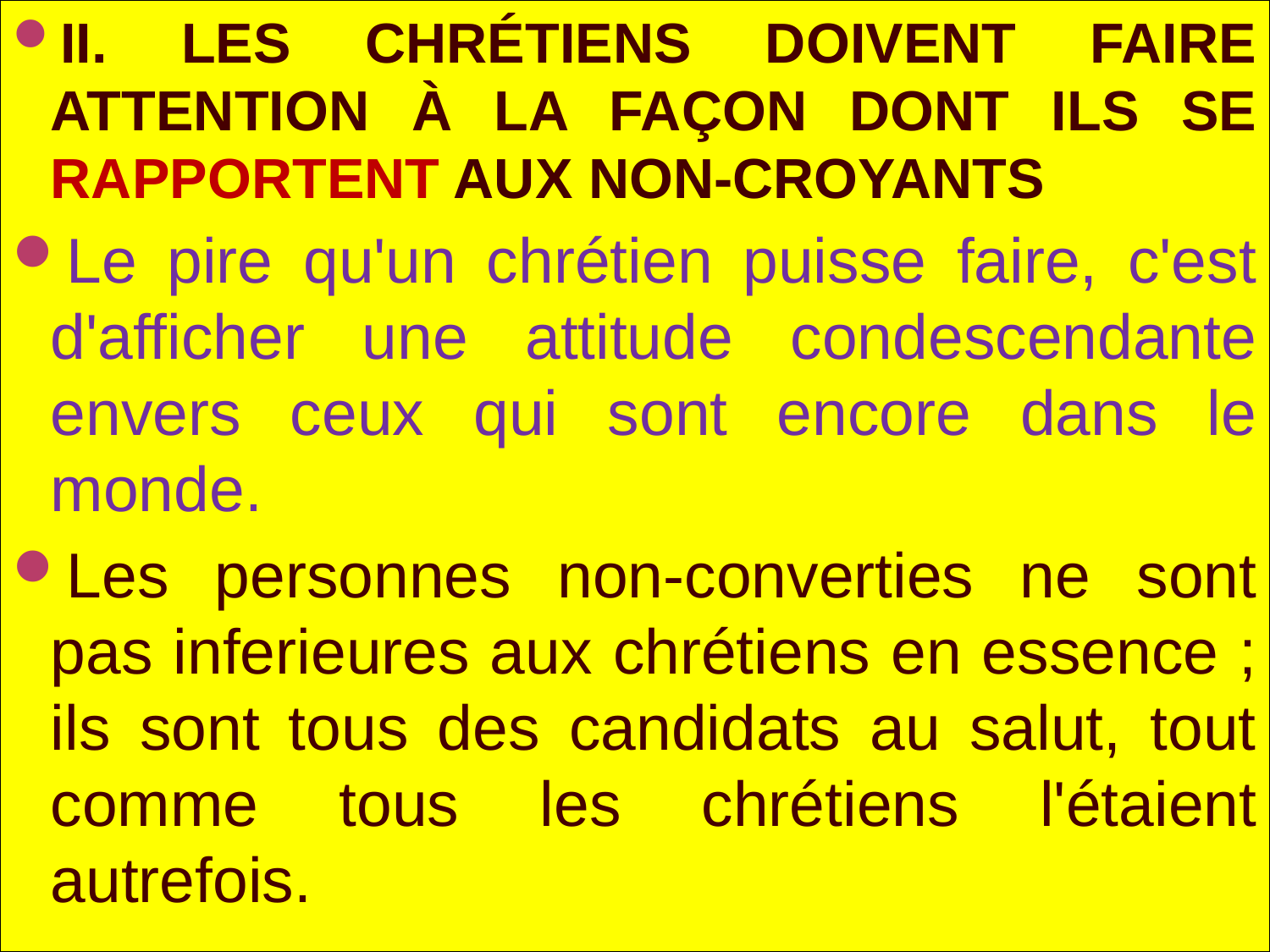

II. LES CHRÉTIENS DOIVENT FAIRE ATTENTION À LA FAÇON DONT ILS SE RAPPORTENT AUX NON-CROYANTS
Le pire qu'un chrétien puisse faire, c'est d'afficher une attitude condescendante envers ceux qui sont encore dans le monde.
Les personnes non-converties ne sont pas inferieures aux chrétiens en essence ; ils sont tous des candidats au salut, tout comme tous les chrétiens l'étaient autrefois.